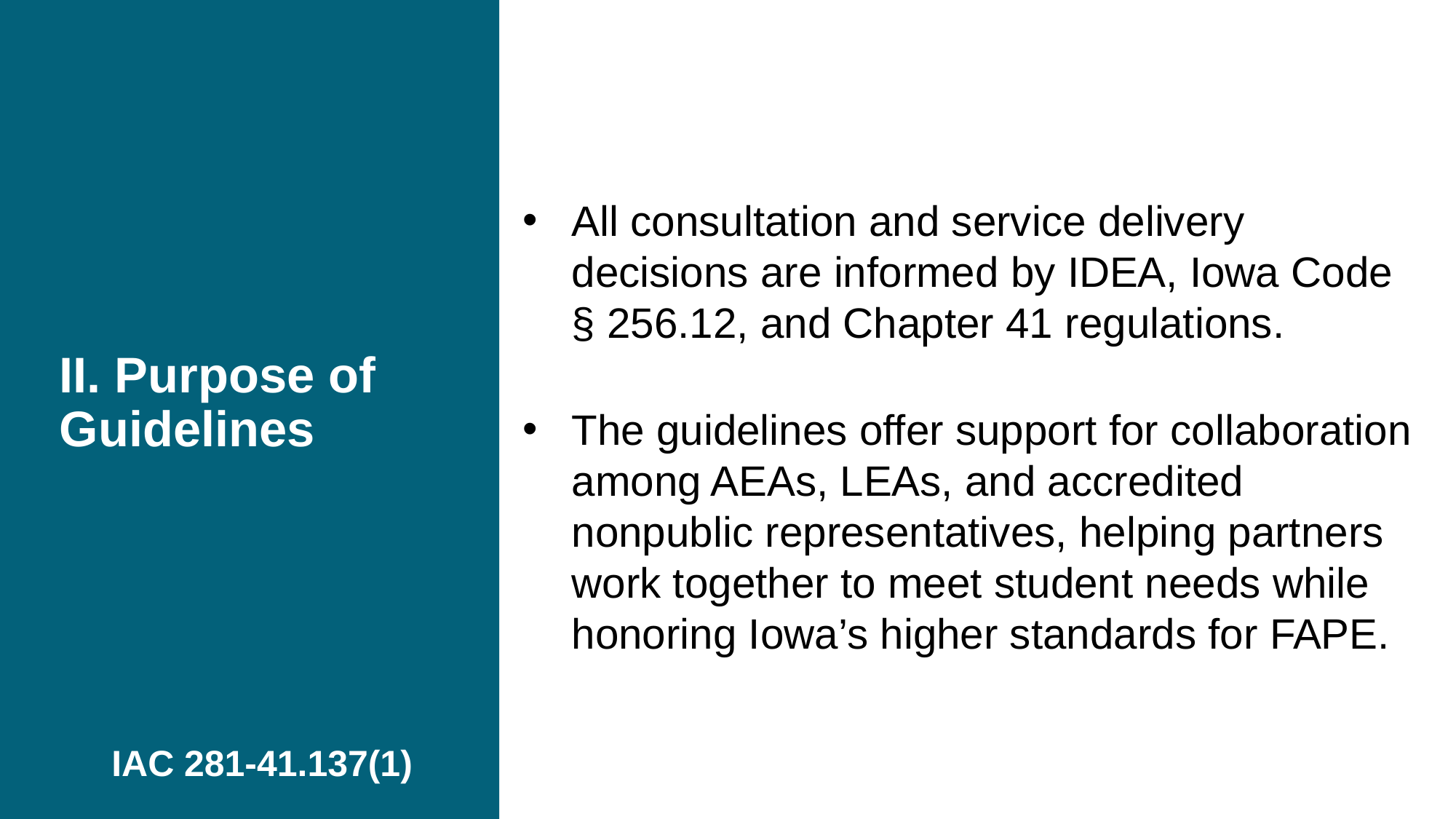

# II. Purpose of Guidelines
All consultation and service delivery decisions are informed by IDEA, Iowa Code § 256.12, and Chapter 41 regulations.

The guidelines offer support for collaboration among AEAs, LEAs, and accredited nonpublic representatives, helping partners work together to meet student needs while honoring Iowa’s higher standards for FAPE.
 IAC 281-41.137(1)